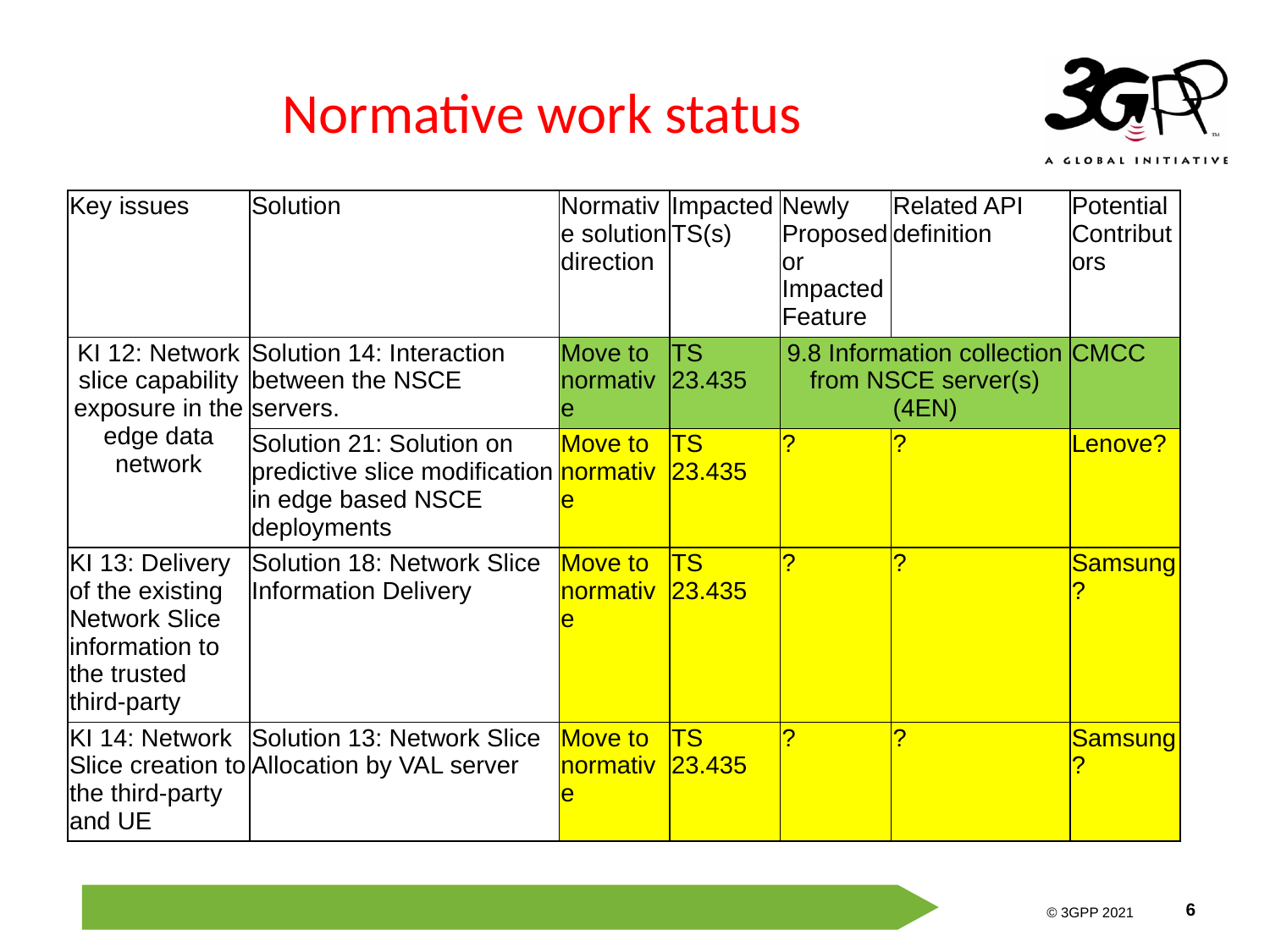

# Normative work status
| Key issues | Solution | Normative solution direction | Impacted TS(s) | Newly Proposed or Impacted Feature | Related API definition | Potential Contributors |
| --- | --- | --- | --- | --- | --- | --- |
| KI 12: Network slice capability exposure in the edge data network | Solution 14: Interaction between the NSCE servers. | Move to normative | TS 23.435 | 9.8 Information collection from NSCE server(s) (4EN) |  | CMCC |
|  | Solution 21: Solution on predictive slice modification in edge based NSCE deployments | Move to normative | TS 23.435 | ? | ? | Lenove? |
| KI 13: Delivery of the existing Network Slice information to the trusted third-party | Solution 18: Network Slice Information Delivery | Move to normative | TS 23.435 | ? | ? | Samsung? |
| KI 14: Network Slice creation to the third-party and UE | Solution 13: Network Slice Allocation by VAL server | Move to normative | TS 23.435 | ? | ? | Samsung? |